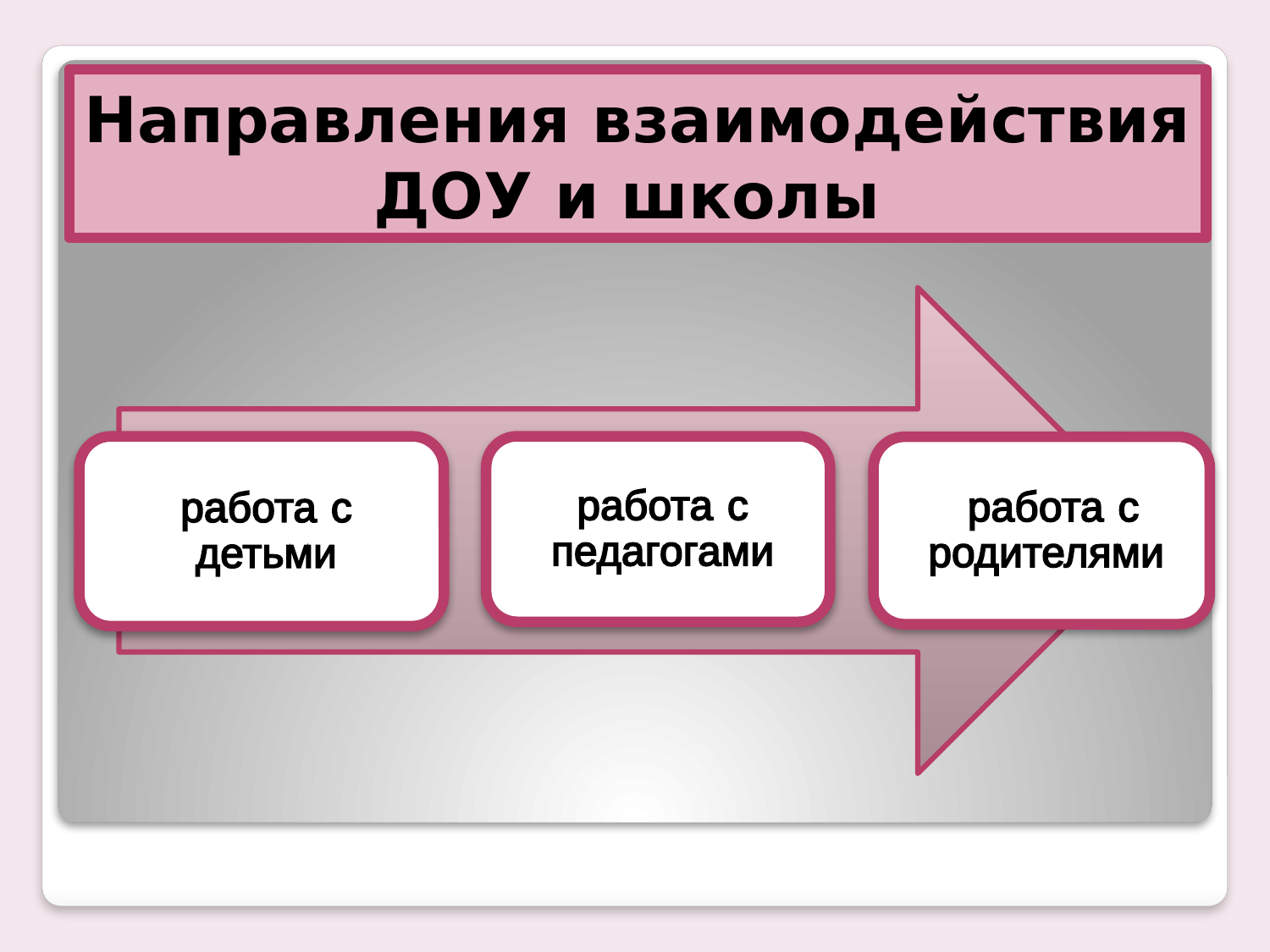

Направления взаимодействия ДОУ и школы
работа с педагогами
работа с детьми
 работа с родителями
#